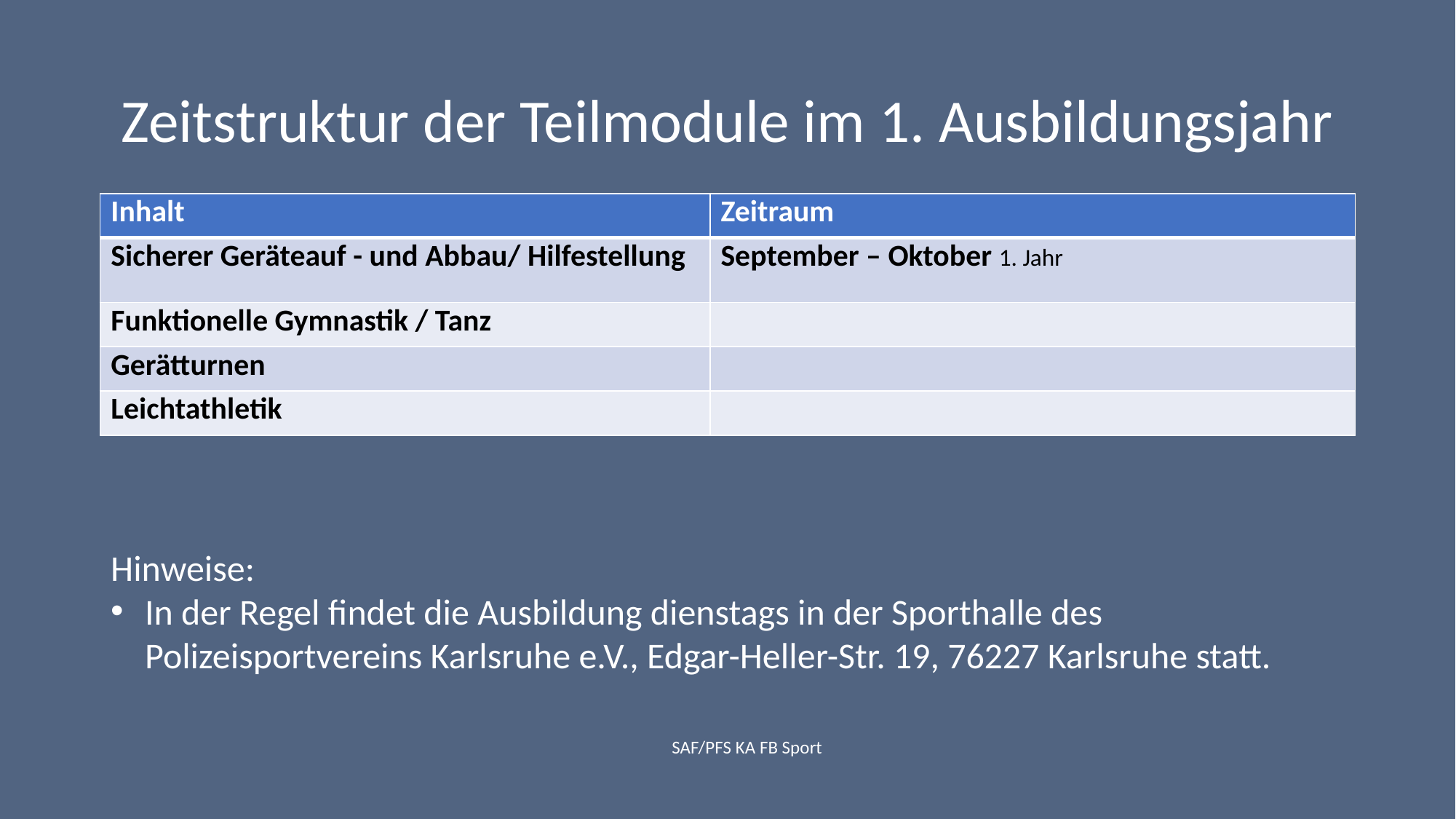

# Zeitstruktur der Teilmodule im 1. Ausbildungsjahr
| Inhalt | Zeitraum |
| --- | --- |
| Sicherer Geräteauf - und Abbau/ Hilfestellung | September – Oktober 1. Jahr |
| Funktionelle Gymnastik / Tanz |  |
| Gerätturnen |  |
| Leichtathletik |  |
Hinweise:
In der Regel findet die Ausbildung dienstags in der Sporthalle des Polizeisportvereins Karlsruhe e.V., Edgar-Heller-Str. 19, 76227 Karlsruhe statt.
SAF/PFS KA FB Sport